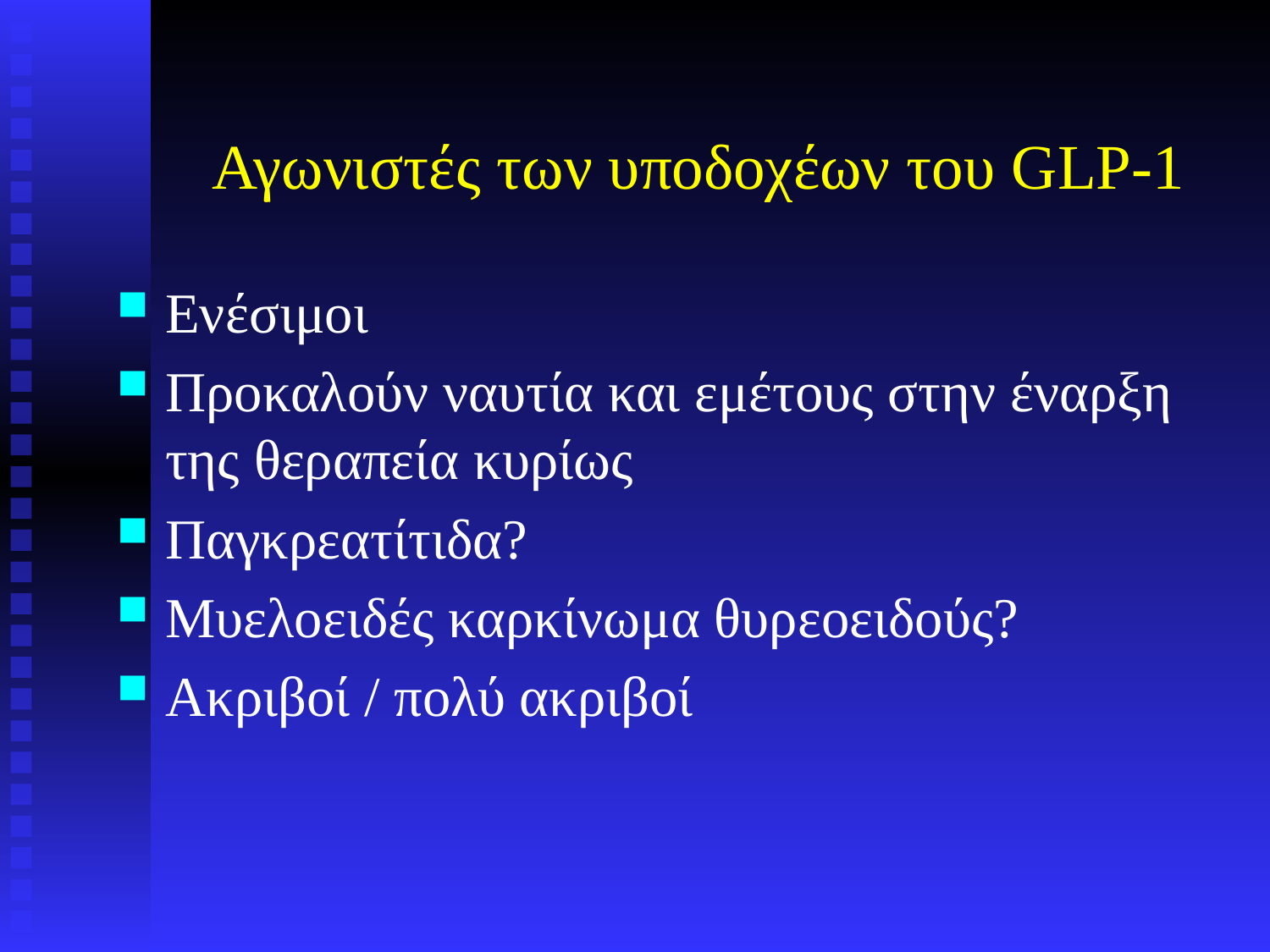

# Αγωνιστές των υποδοχέων του GLP-1
Ενέσιμοι
Προκαλούν ναυτία και εμέτους στην έναρξη της θεραπεία κυρίως
Παγκρεατίτιδα?
Μυελοειδές καρκίνωμα θυρεοειδούς?
Ακριβοί / πολύ ακριβοί